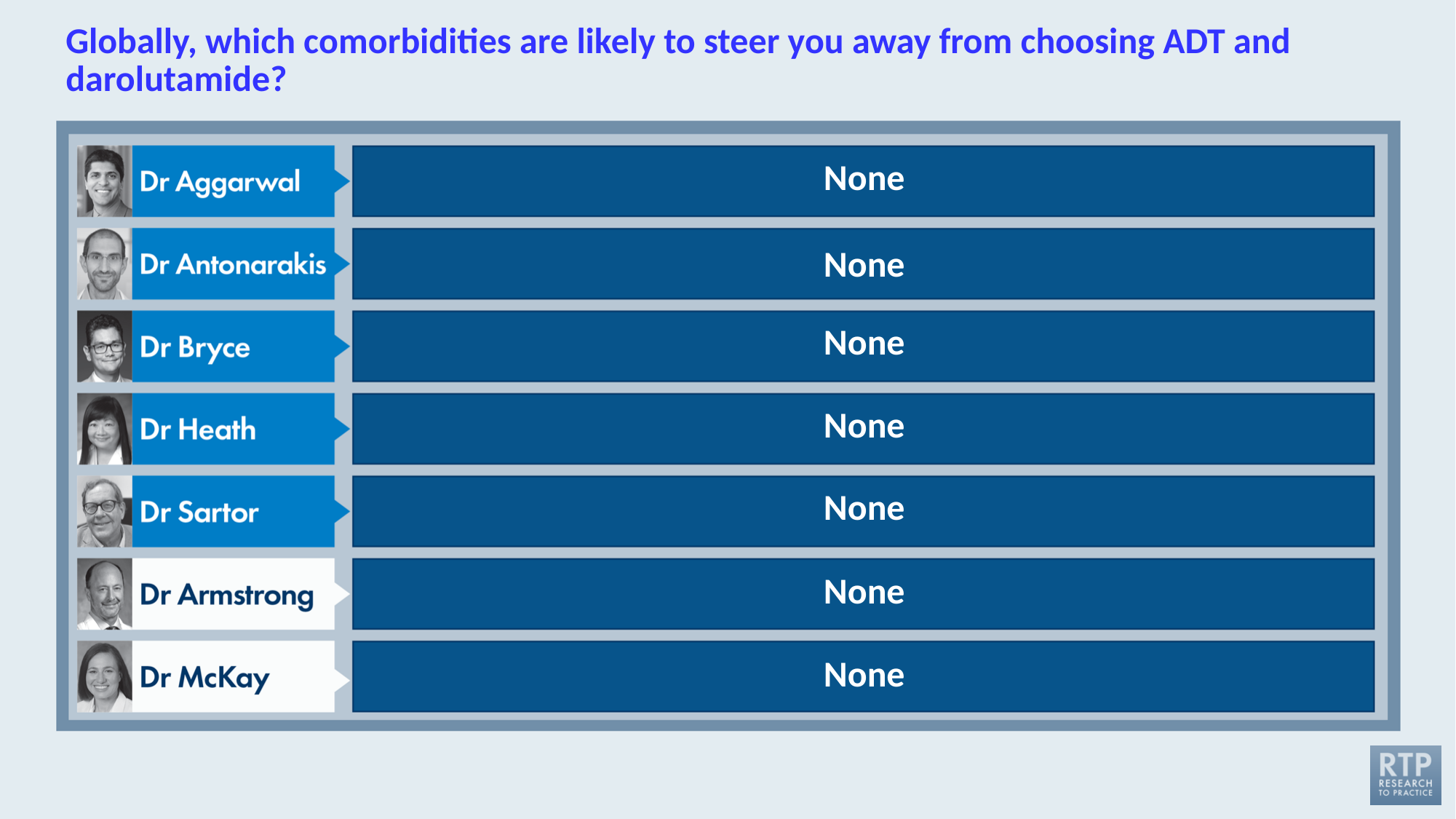

# Globally, which comorbidities are likely to steer you away from choosing ADT and darolutamide?
None
None
None
None
None
None
None